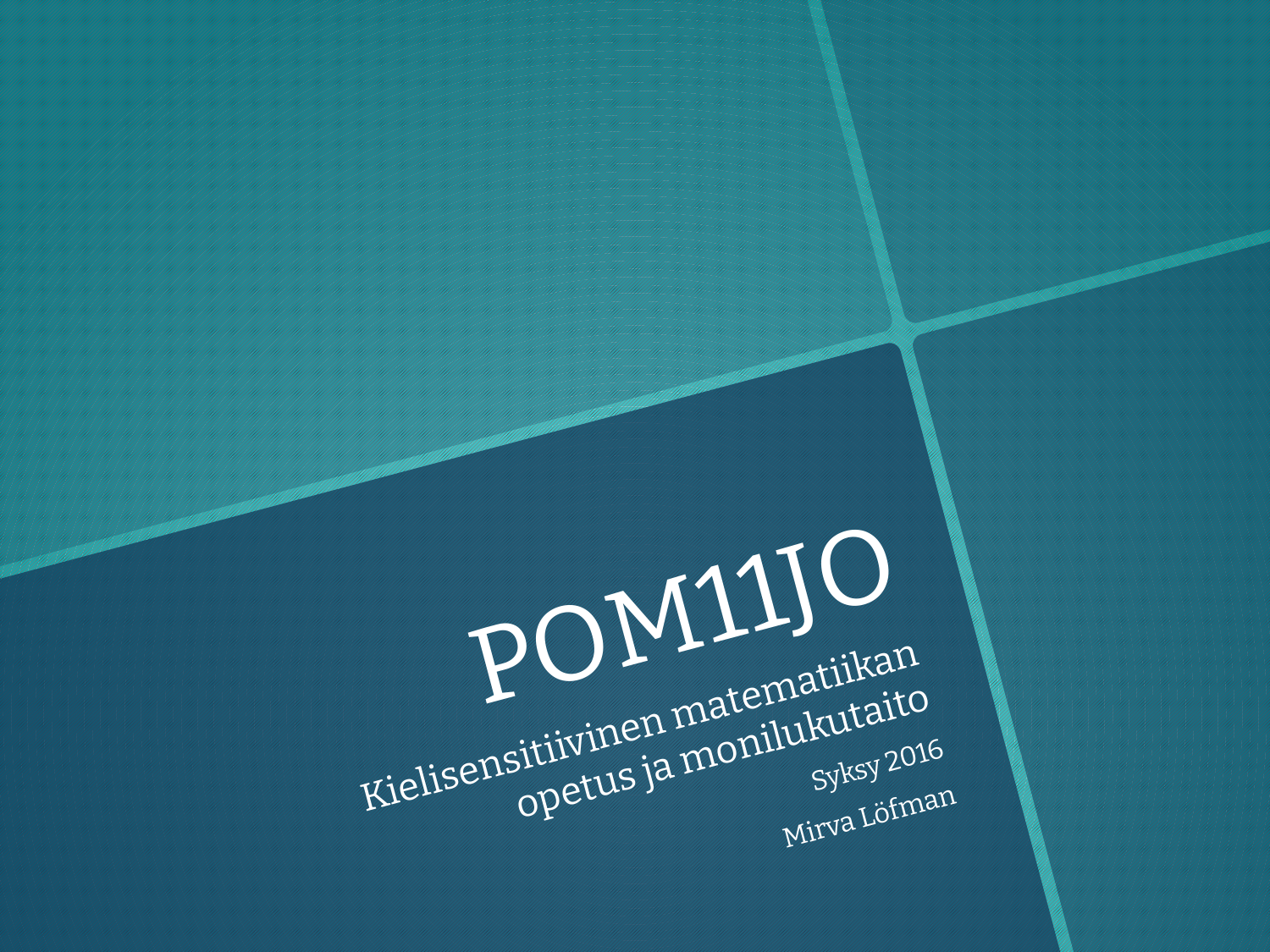

# POM11JO
Kielisensitiivinen matematiikan opetus ja monilukutaito
Syksy 2016
Mirva Löfman